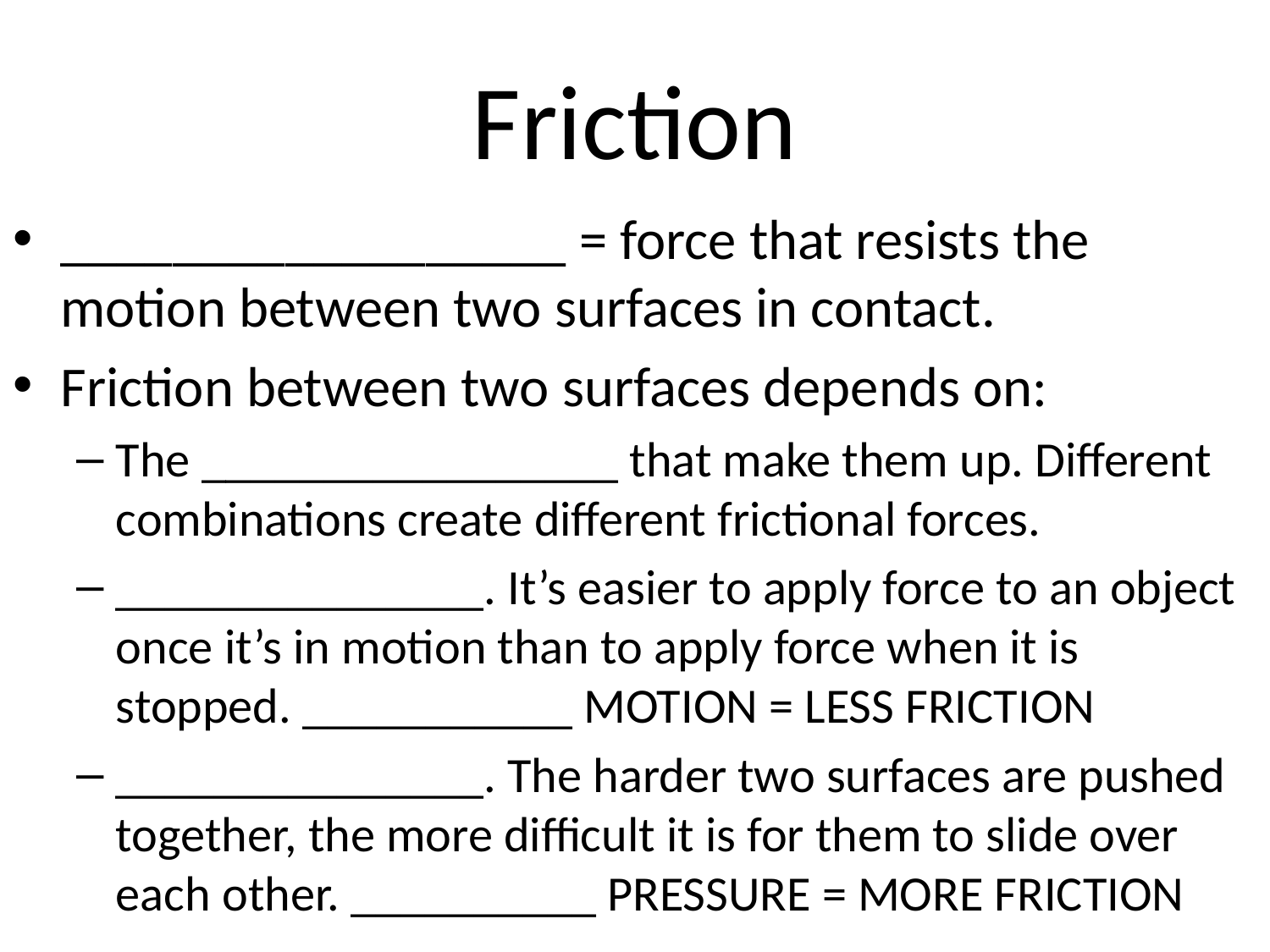

# Friction
__________________ = force that resists the motion between two surfaces in contact.
Friction between two surfaces depends on:
The _________________ that make them up. Different combinations create different frictional forces.
_______________. It’s easier to apply force to an object once it’s in motion than to apply force when it is stopped. ___________ MOTION = LESS FRICTION
_______________. The harder two surfaces are pushed together, the more difficult it is for them to slide over each other. __________ PRESSURE = MORE FRICTION